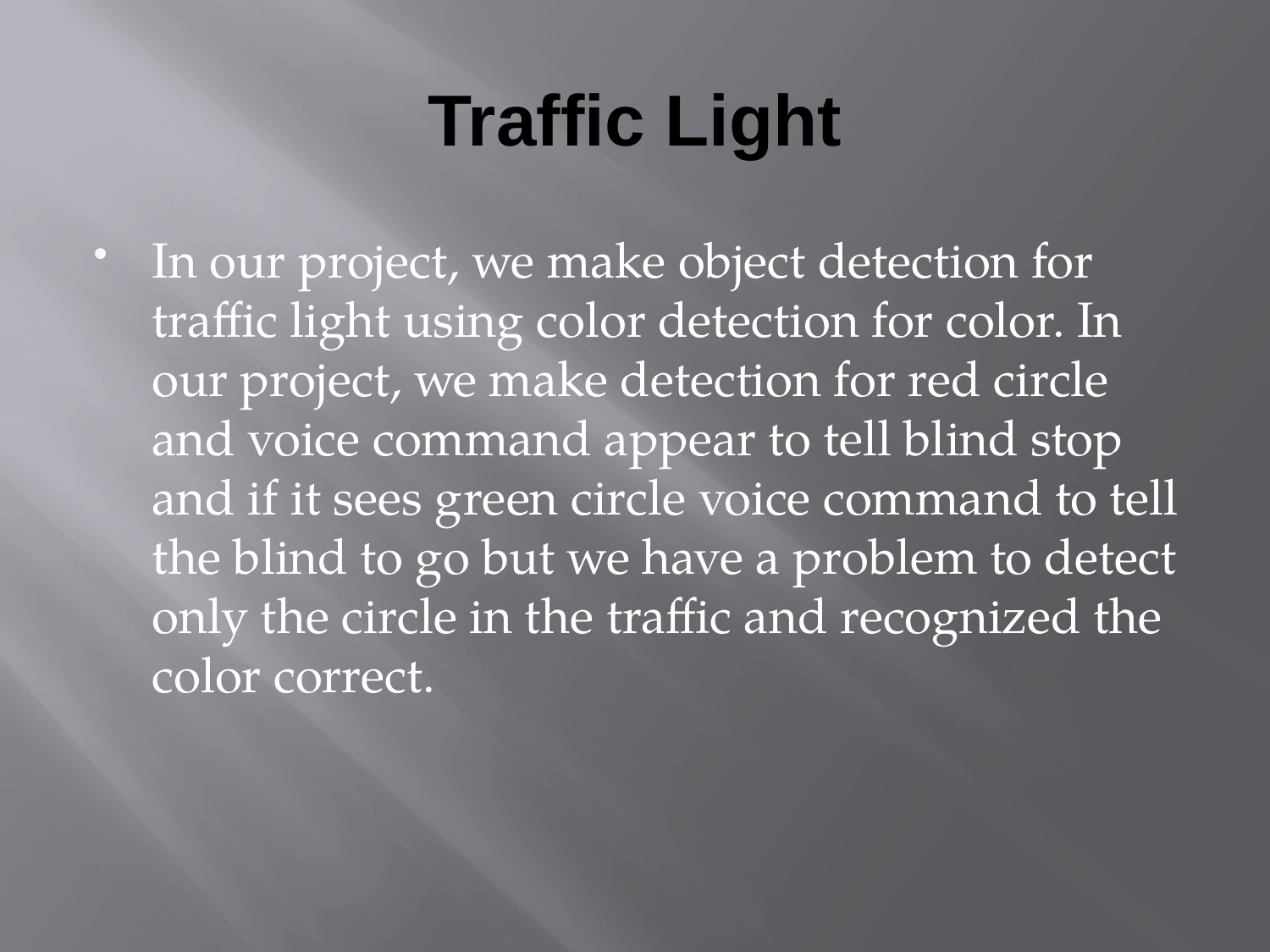

# Traffic Light
In our project, we make object detection for traffic light using color detection for color. In our project, we make detection for red circle and voice command appear to tell blind stop and if it sees green circle voice command to tell the blind to go but we have a problem to detect only the circle in the traffic and recognized the color correct.